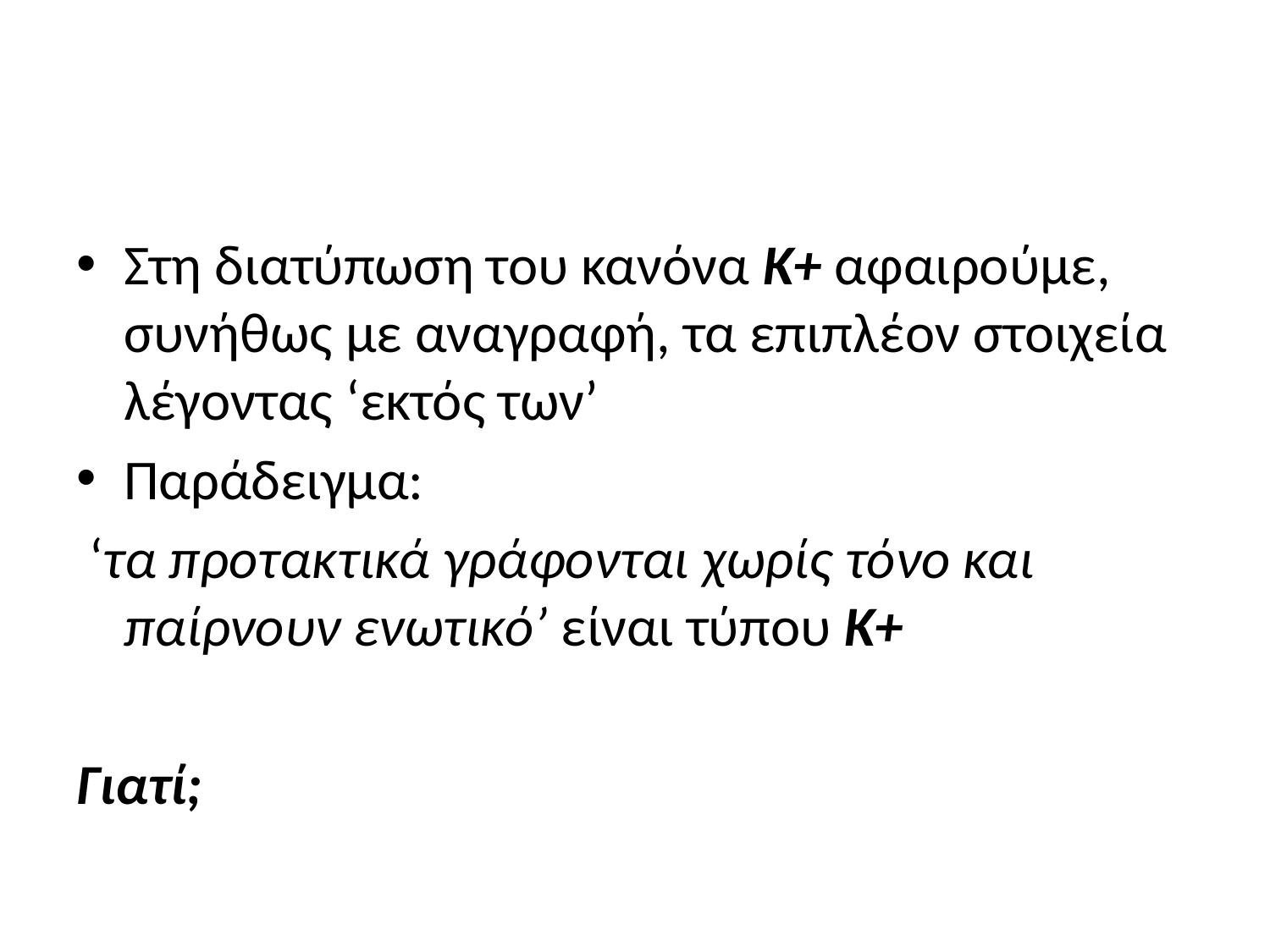

#
Στη διατύπωση του κανόνα Κ+ αφαιρούμε, συνήθως με αναγραφή, τα επιπλέον στοιχεία λέγοντας ‘εκτός των’
Παράδειγμα:
 ‘τα προτακτικά γράφονται χωρίς τόνο και παίρνουν ενωτικό’ είναι τύπου Κ+

Γιατί;